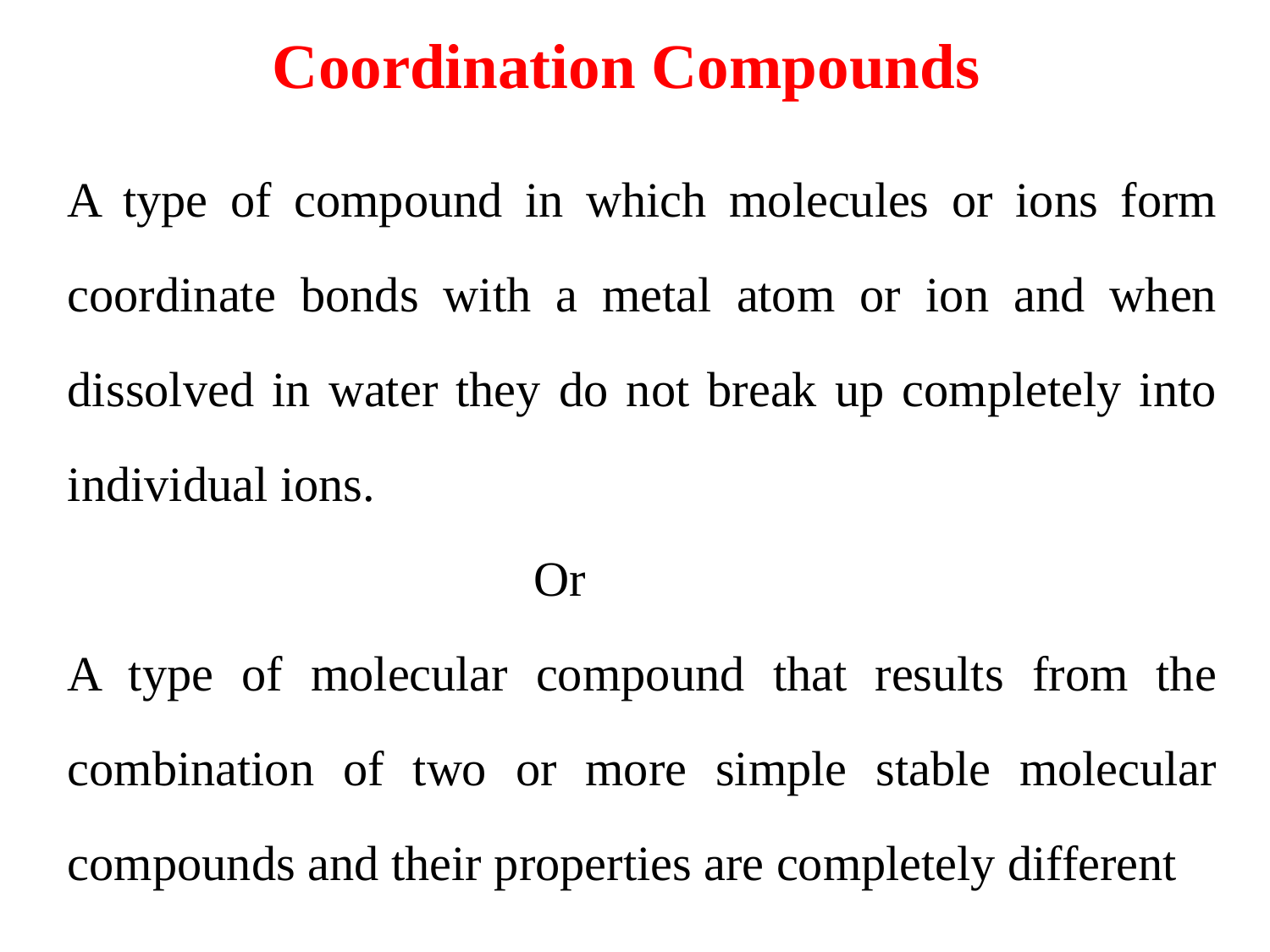

# Coordination Compounds
A type of compound in which molecules or ions form coordinate bonds with a metal atom or ion and when dissolved in water they do not break up completely into individual ions.
                                      Or
A type of molecular compound that results from the combination of two or more simple stable molecular compounds and their properties are completely different